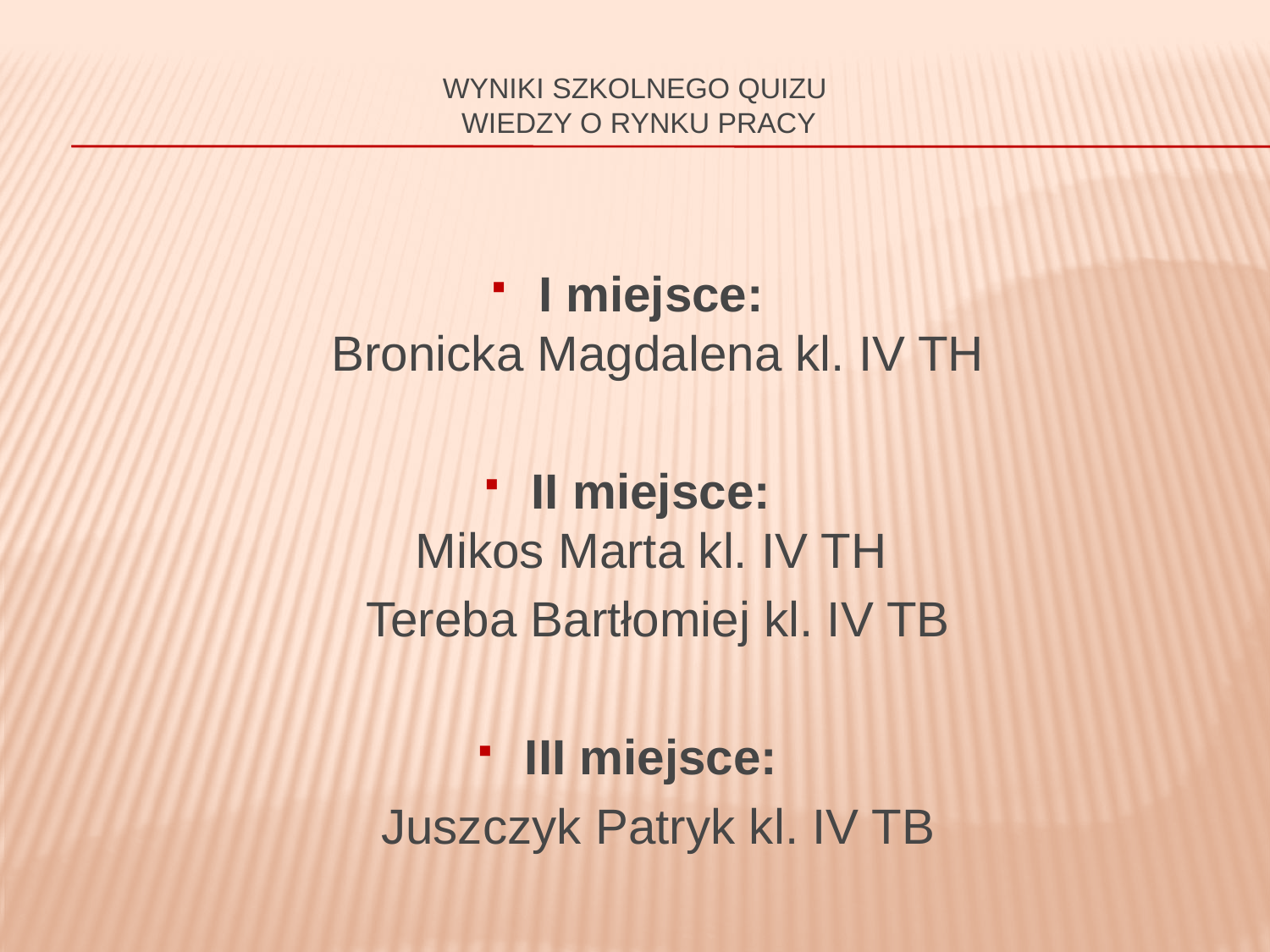

# WYNIKI SZKOLNEGO QUIZU WIEDZY O RYNKU PRACY
I miejsce:
Bronicka Magdalena kl. IV TH

II miejsce:
Mikos Marta kl. IV TH
	Tereba Bartłomiej kl. IV TB

III miejsce:
	Juszczyk Patryk kl. IV TB